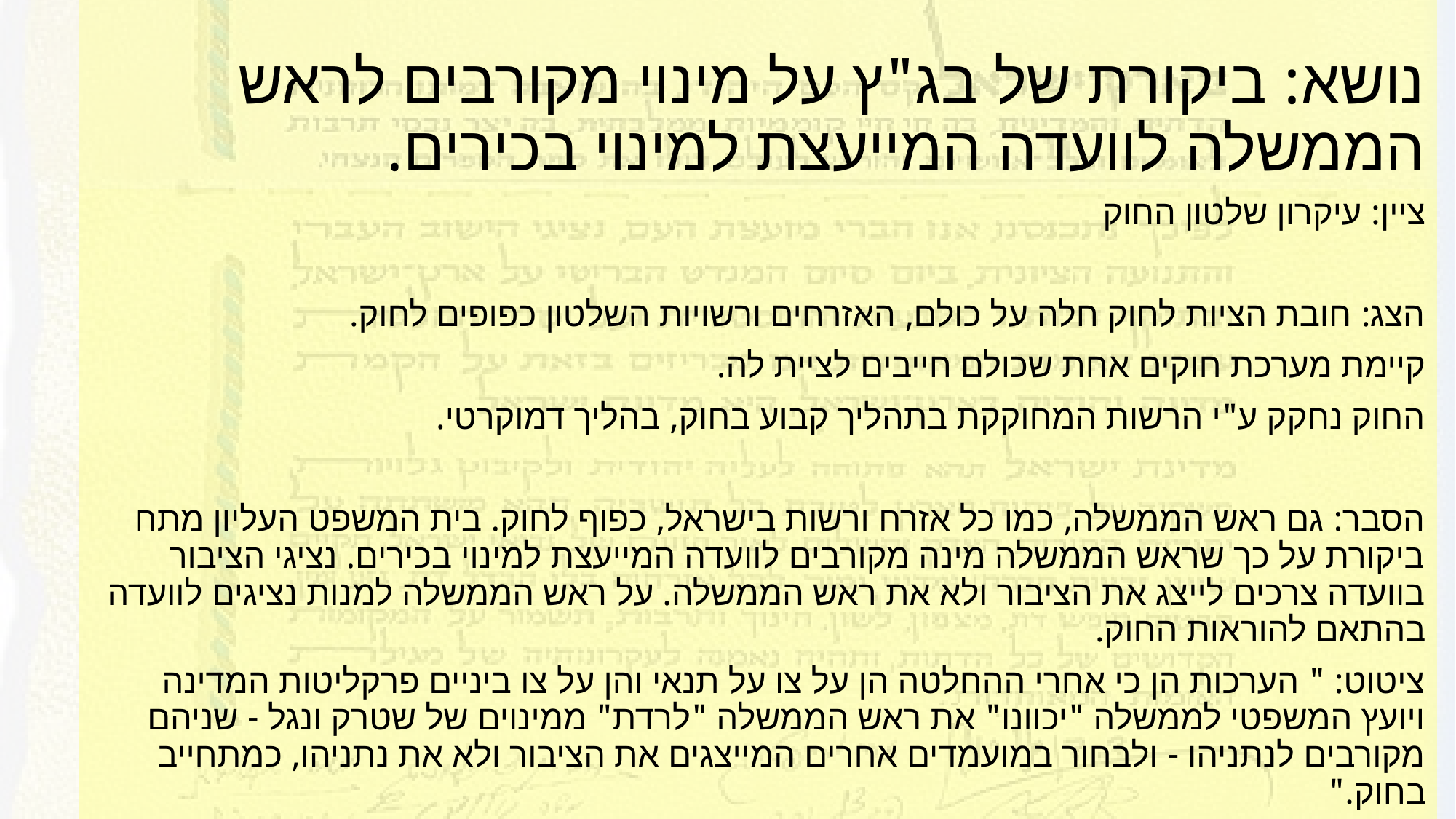

# נושא: ביקורת של בג"ץ על מינוי מקורבים לראש הממשלה לוועדה המייעצת למינוי בכירים.
ציין: עיקרון שלטון החוק

הצג: חובת הציות לחוק חלה על כולם, האזרחים ורשויות השלטון כפופים לחוק.
קיימת מערכת חוקים אחת שכולם חייבים לציית לה.
החוק נחקק ע"י הרשות המחוקקת בתהליך קבוע בחוק, בהליך דמוקרטי.

הסבר: גם ראש הממשלה, כמו כל אזרח ורשות בישראל, כפוף לחוק. בית המשפט העליון מתח ביקורת על כך שראש הממשלה מינה מקורבים לוועדה המייעצת למינוי בכירים. נציגי הציבור בוועדה צרכים לייצג את הציבור ולא את ראש הממשלה. על ראש הממשלה למנות נציגים לוועדה בהתאם להוראות החוק.
ציטוט: " הערכות הן כי אחרי ההחלטה הן על צו על תנאי והן על צו ביניים פרקליטות המדינה ויועץ המשפטי לממשלה "יכוונו" את ראש הממשלה "לרדת" ממינוים של שטרק ונגל - שניהם מקורבים לנתניהו - ולבחור במועמדים אחרים המייצגים את הציבור ולא את נתניהו, כמתחייב בחוק."